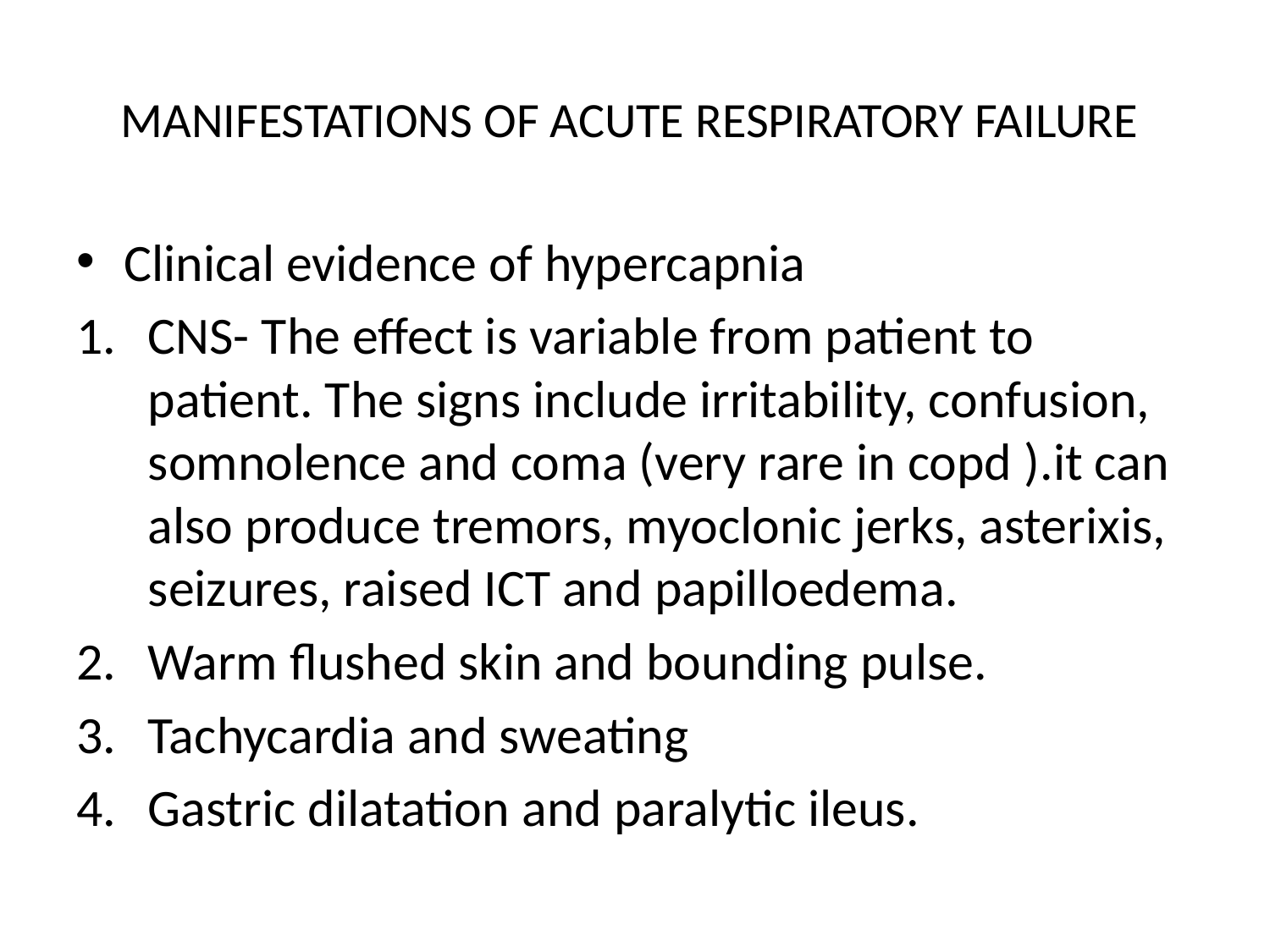

# MANIFESTATIONS OF ACUTE RESPIRATORY FAILURE
Clinical evidence of hypercapnia
CNS- The effect is variable from patient to patient. The signs include irritability, confusion, somnolence and coma (very rare in copd ).it can also produce tremors, myoclonic jerks, asterixis, seizures, raised ICT and papilloedema.
Warm flushed skin and bounding pulse.
Tachycardia and sweating
Gastric dilatation and paralytic ileus.